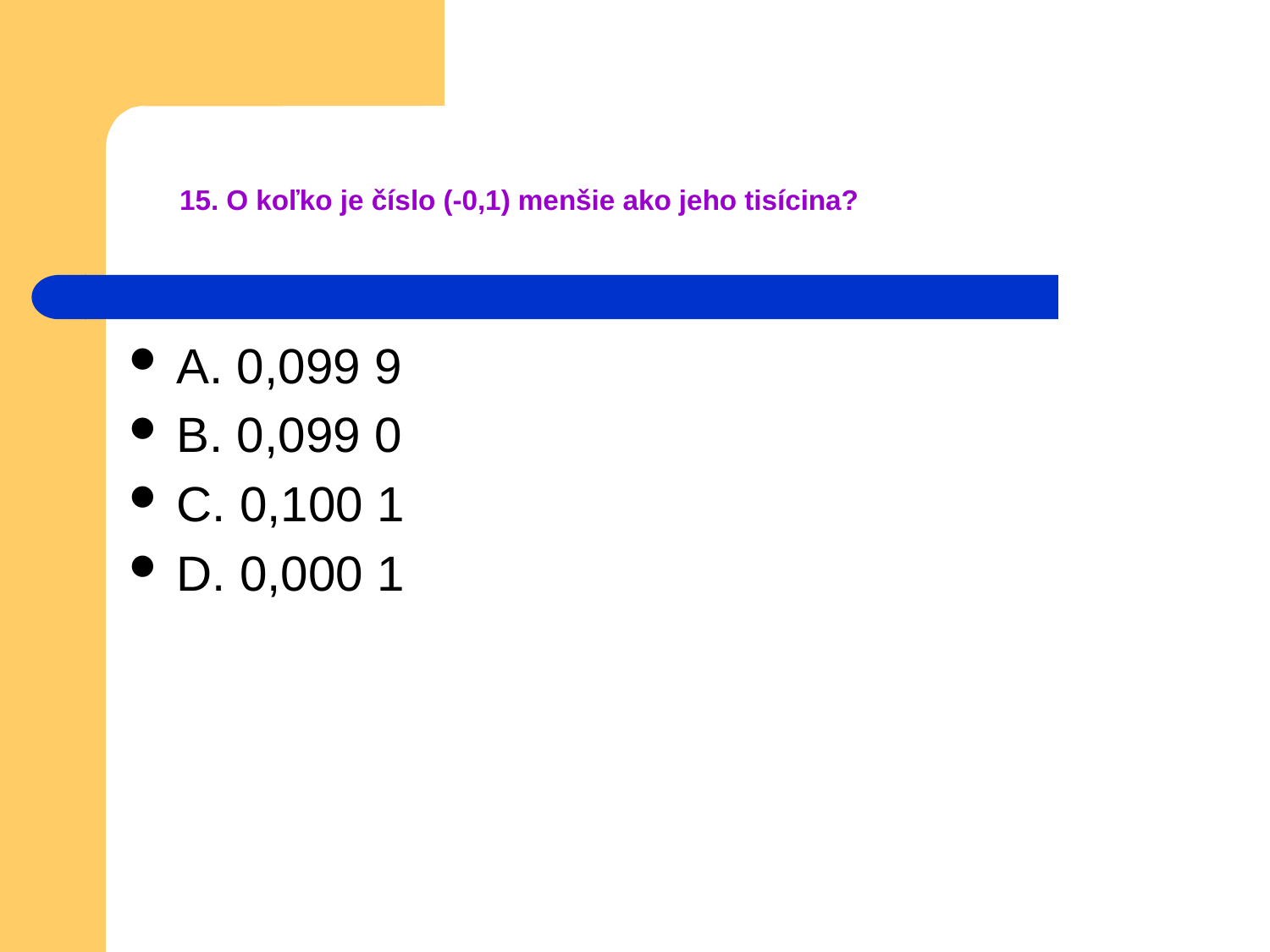

# 15. O koľko je číslo (-0,1) menšie ako jeho tisícina?
A. 0,099 9
B. 0,099 0
C. 0,100 1
D. 0,000 1